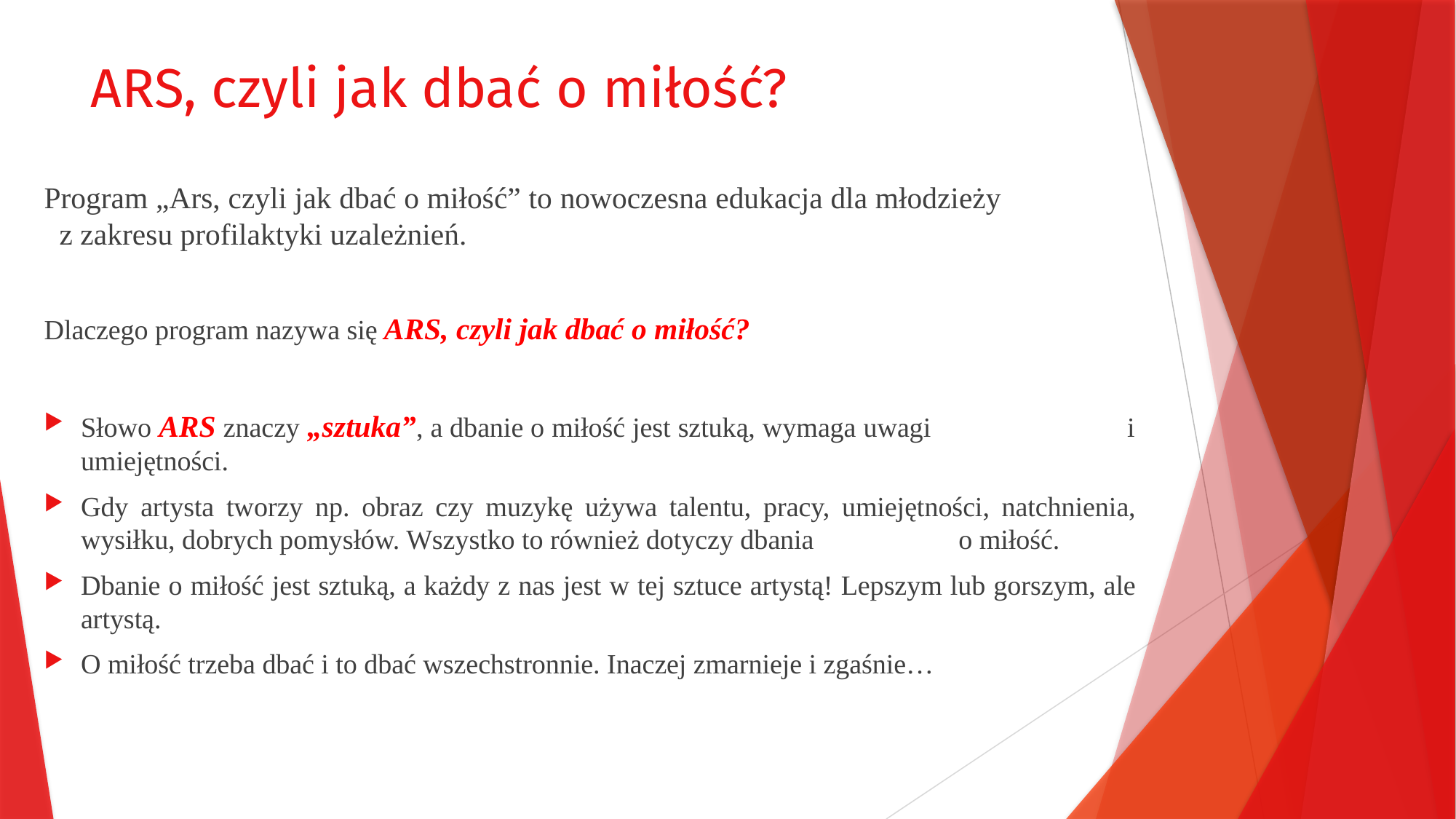

# ARS, czyli jak dbać o miłość?
Program „Ars, czyli jak dbać o miłość” to nowoczesna edukacja dla młodzieży                    z zakresu profilaktyki uzależnień.

Dlaczego program nazywa się ARS, czyli jak dbać o miłość?

Słowo ARS znaczy „sztuka”, a dbanie o miłość jest sztuką, wymaga uwagi                           i umiejętności.
Gdy artysta tworzy np. obraz czy muzykę używa talentu, pracy, umiejętności, natchnienia, wysiłku, dobrych pomysłów. Wszystko to również dotyczy dbania                     o miłość.
Dbanie o miłość jest sztuką, a każdy z nas jest w tej sztuce artystą! Lepszym lub gorszym, ale artystą.
O miłość trzeba dbać i to dbać wszechstronnie. Inaczej zmarnieje i zgaśnie…